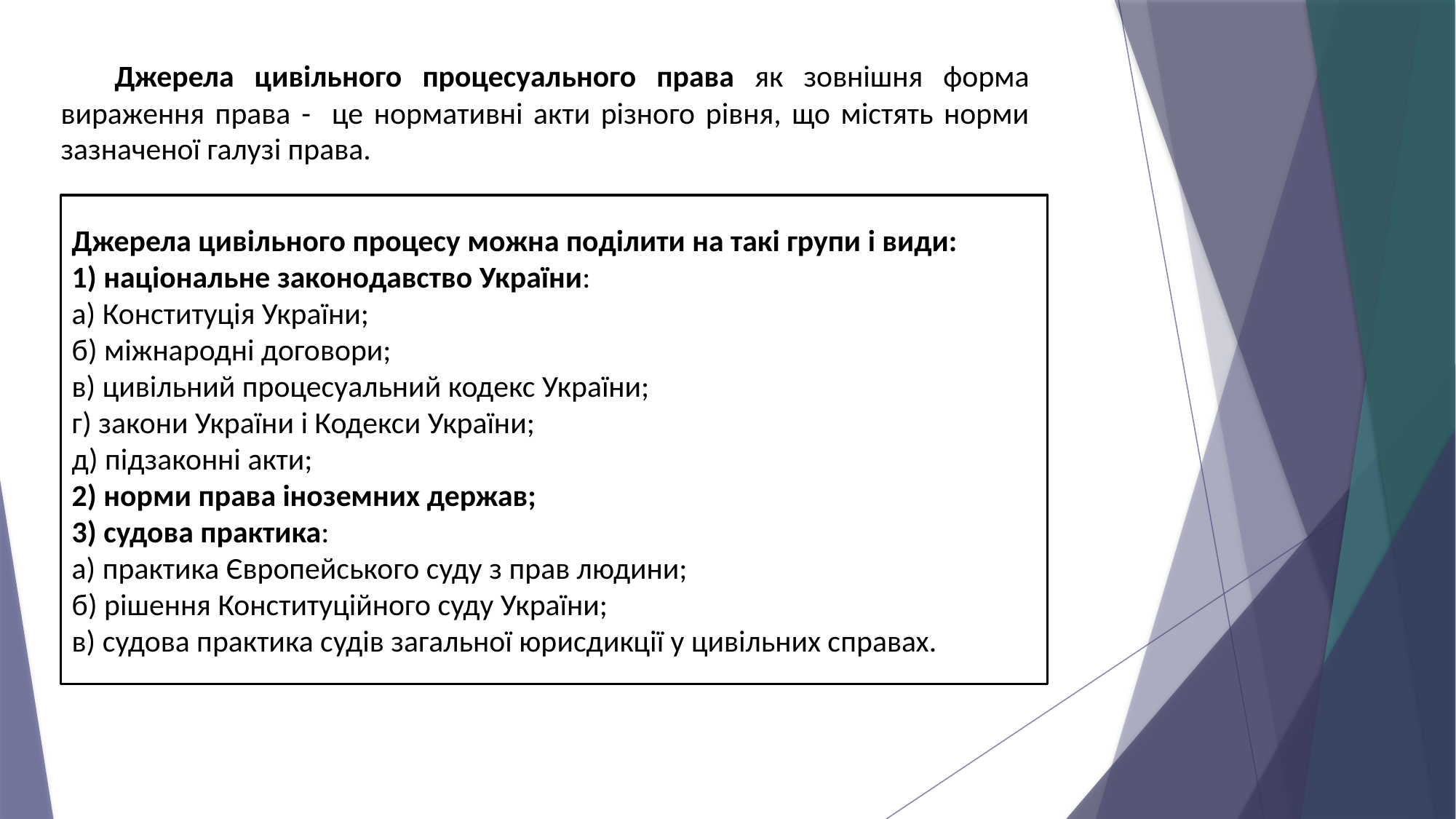

Джерела цивільного процесуального права як зовнішня форма вираження права -  це нормативні акти різного рівня, що містять норми зазначеної галузі права.
Джерела цивільного процесу можна поділити на такі групи і види:
1) національне законодавство України:
а) Конституція України;
б) міжнародні договори;
в) цивільний процесуальний кодекс України;
г) закони України і Кодекси України;
д) підзаконні акти;
2) норми права іноземних держав;
3) судова практика:
а) практика Європейського суду з прав людини;
б) рішення Конституційного суду України;
в) судова практика судів загальної юрисдикції у цивільних справах.